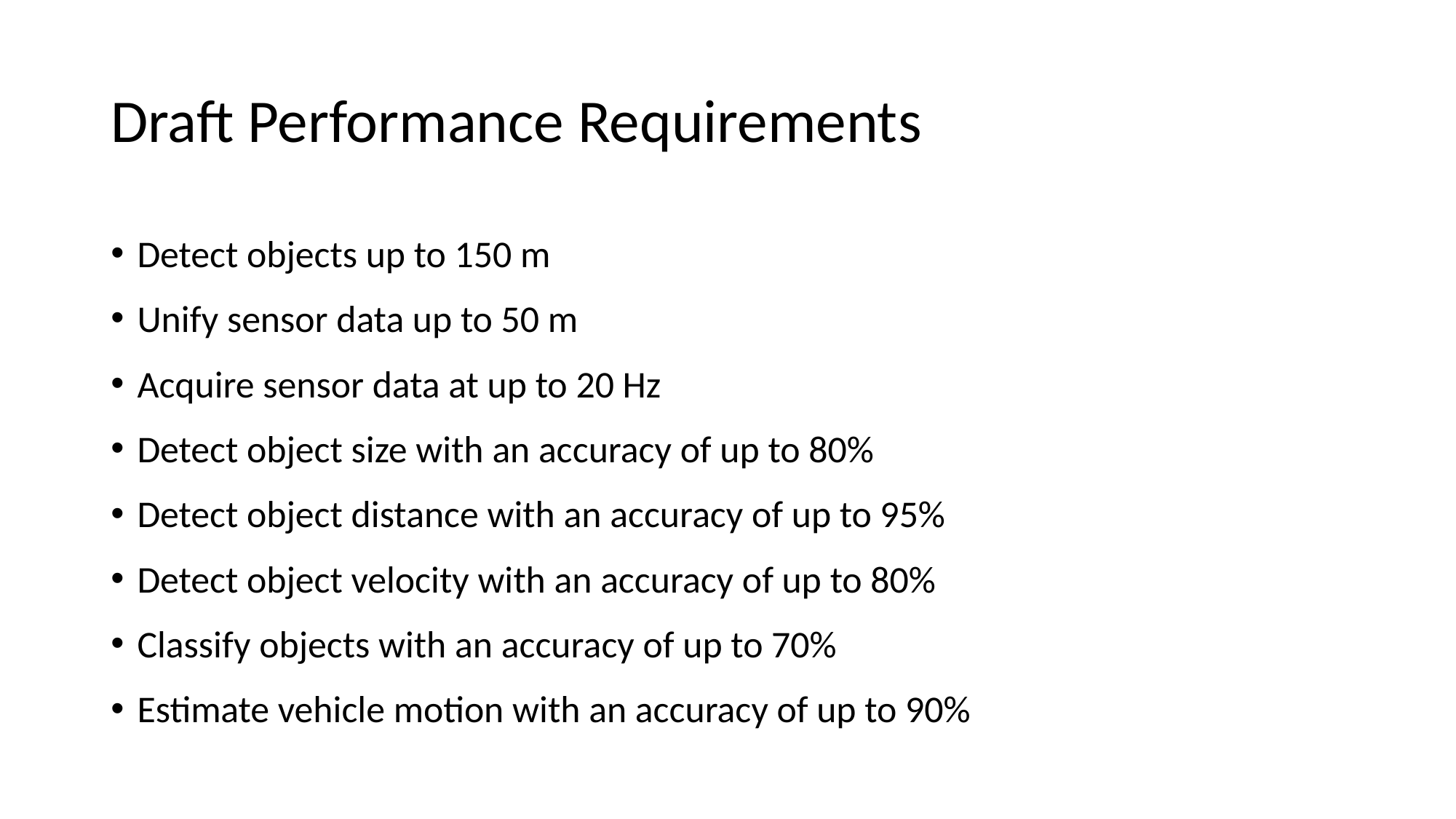

# Draft Performance Requirements
Detect objects up to 150 m
Unify sensor data up to 50 m
Acquire sensor data at up to 20 Hz
Detect object size with an accuracy of up to 80%
Detect object distance with an accuracy of up to 95%
Detect object velocity with an accuracy of up to 80%
Classify objects with an accuracy of up to 70%
Estimate vehicle motion with an accuracy of up to 90%